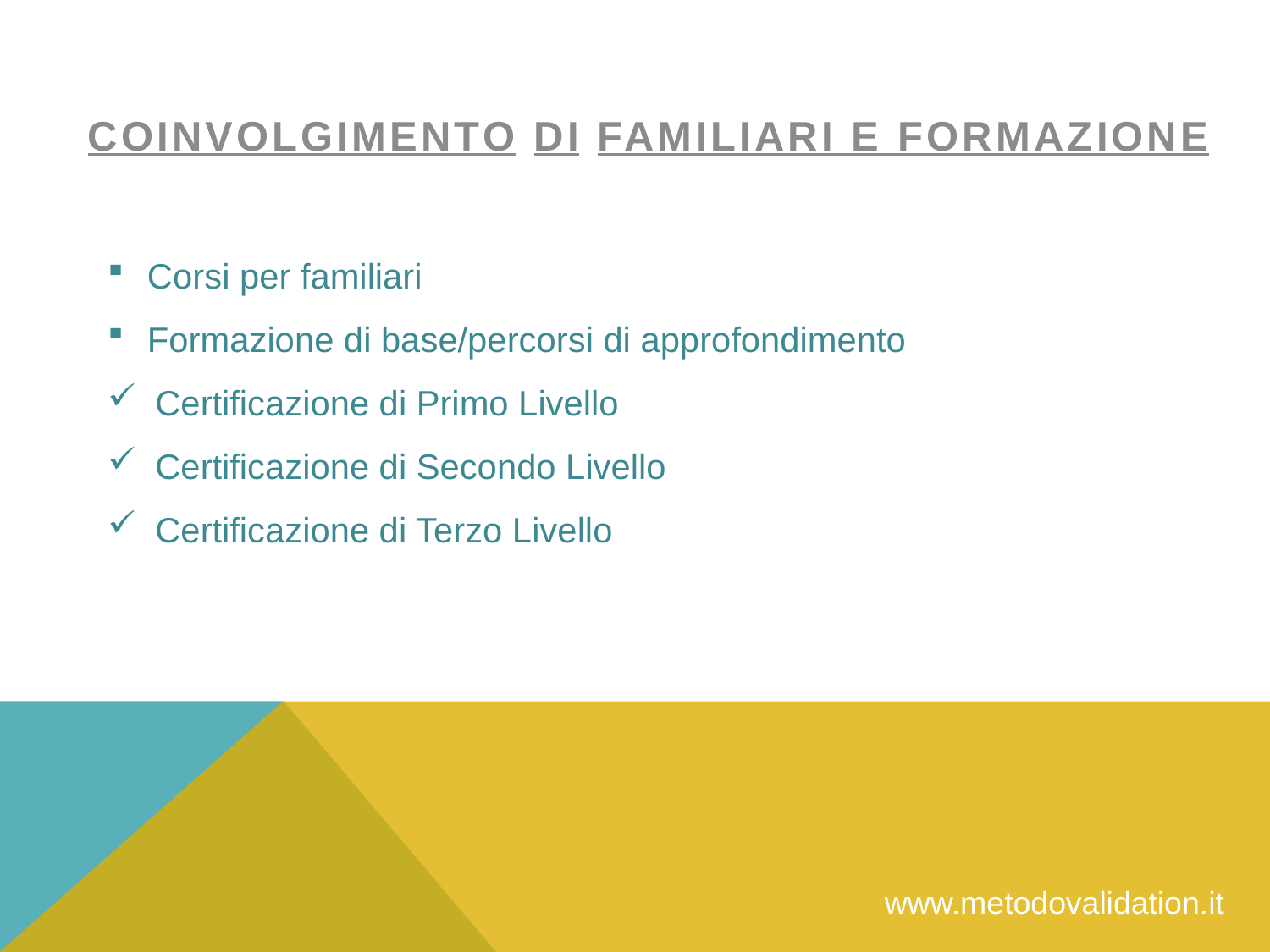

# Coinvolgimento di familiari e formazione
Corsi per familiari
Formazione di base/percorsi di approfondimento
Certificazione di Primo Livello
Certificazione di Secondo Livello
Certificazione di Terzo Livello
www.metodovalidation.it